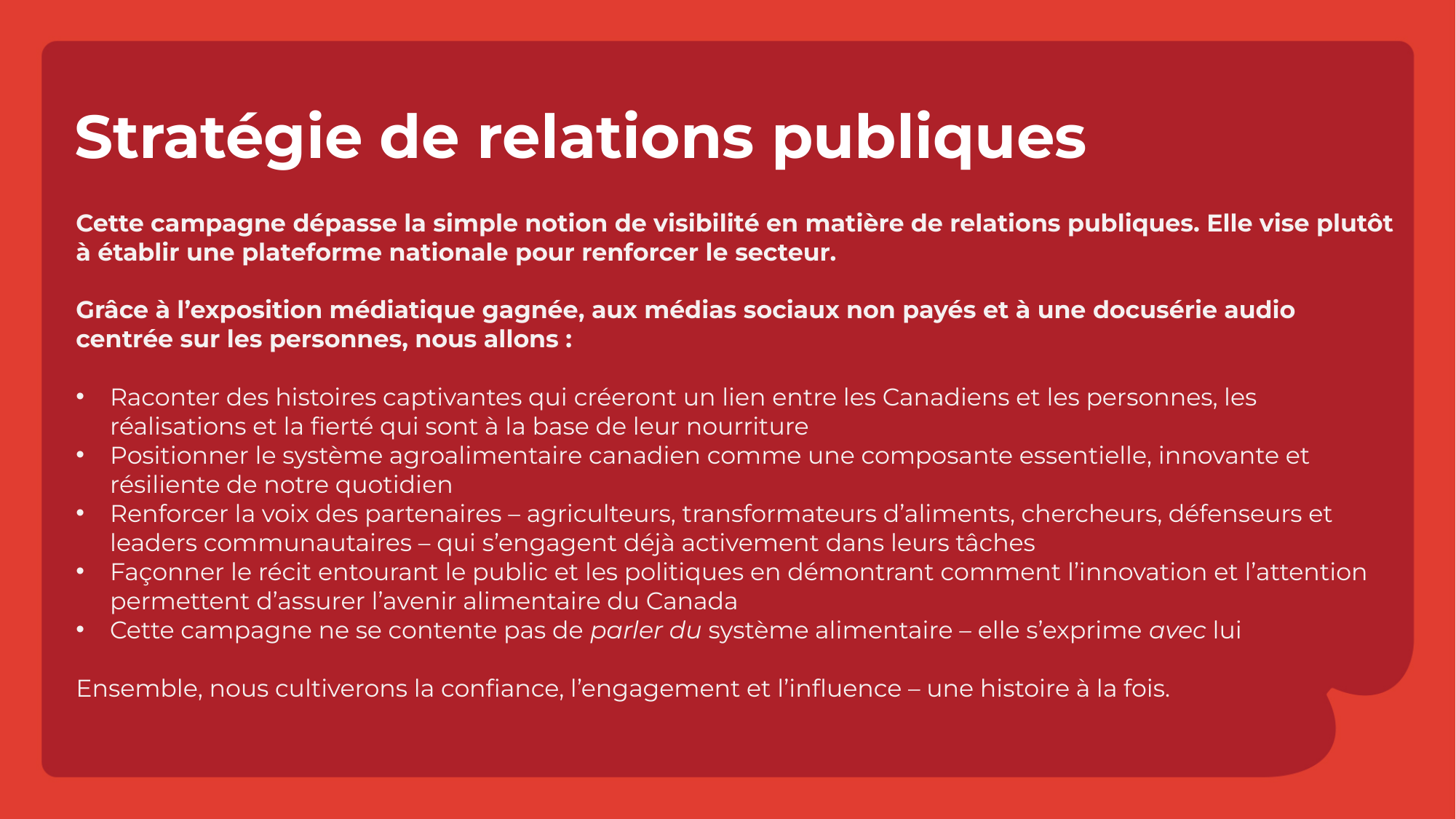

Stratégie de relations publiques
Cette campagne dépasse la simple notion de visibilité en matière de relations publiques. Elle vise plutôt à établir une plateforme nationale pour renforcer le secteur.

Grâce à l’exposition médiatique gagnée, aux médias sociaux non payés et à une docusérie audio centrée sur les personnes, nous allons :

Raconter des histoires captivantes qui créeront un lien entre les Canadiens et les personnes, les réalisations et la fierté qui sont à la base de leur nourriture
Positionner le système agroalimentaire canadien comme une composante essentielle, innovante et résiliente de notre quotidien
Renforcer la voix des partenaires – agriculteurs, transformateurs d’aliments, chercheurs, défenseurs et leaders communautaires – qui s’engagent déjà activement dans leurs tâches
Façonner le récit entourant le public et les politiques en démontrant comment l’innovation et l’attention permettent d’assurer l’avenir alimentaire du Canada
Cette campagne ne se contente pas de parler du système alimentaire – elle s’exprime avec lui
Ensemble, nous cultiverons la confiance, l’engagement et l’influence – une histoire à la fois.